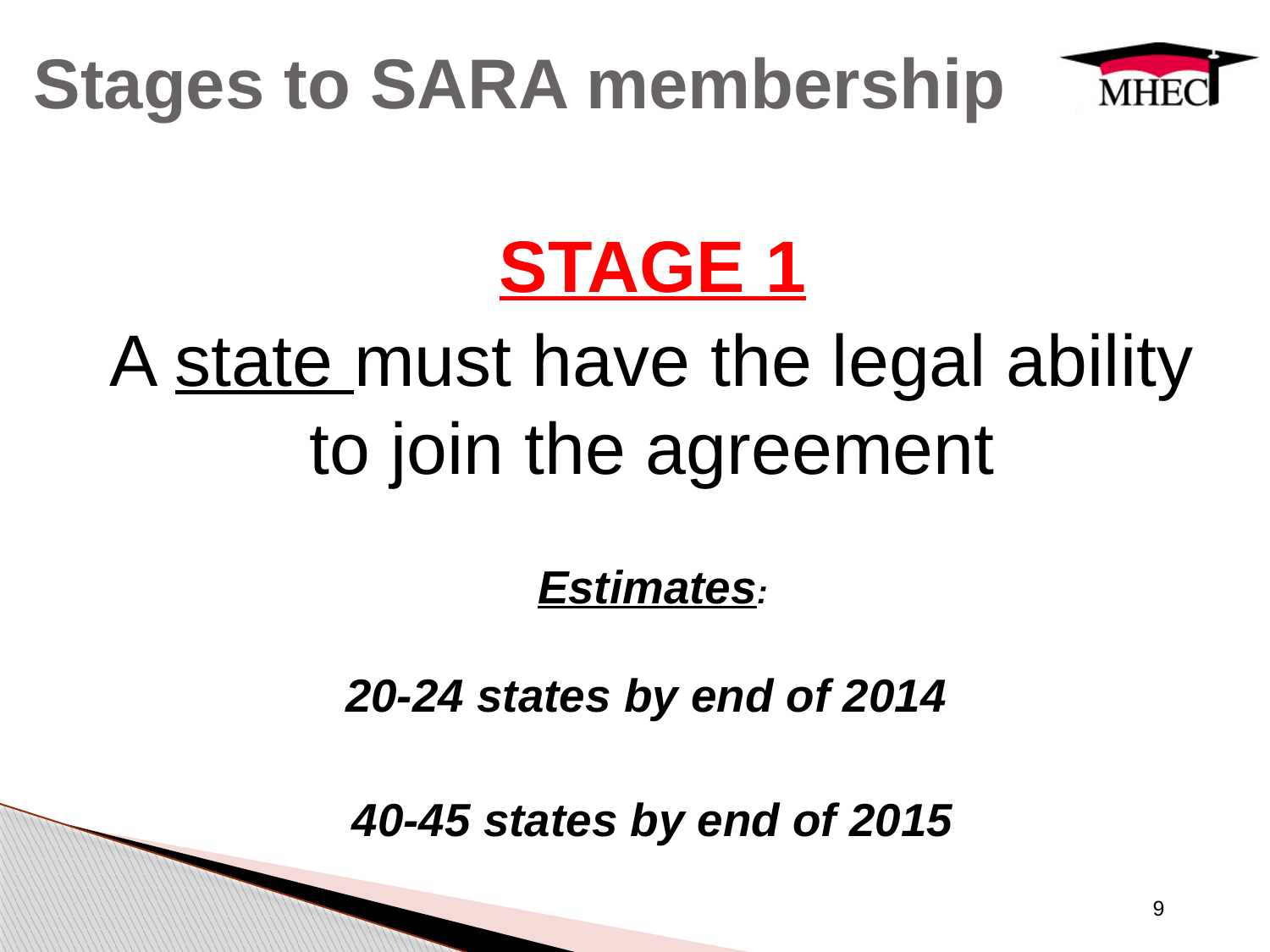

# Stages to SARA membership
STAGE 1
A state must have the legal ability to join the agreement

Estimates:

20-24 states by end of 2014

40-45 states by end of 2015
9